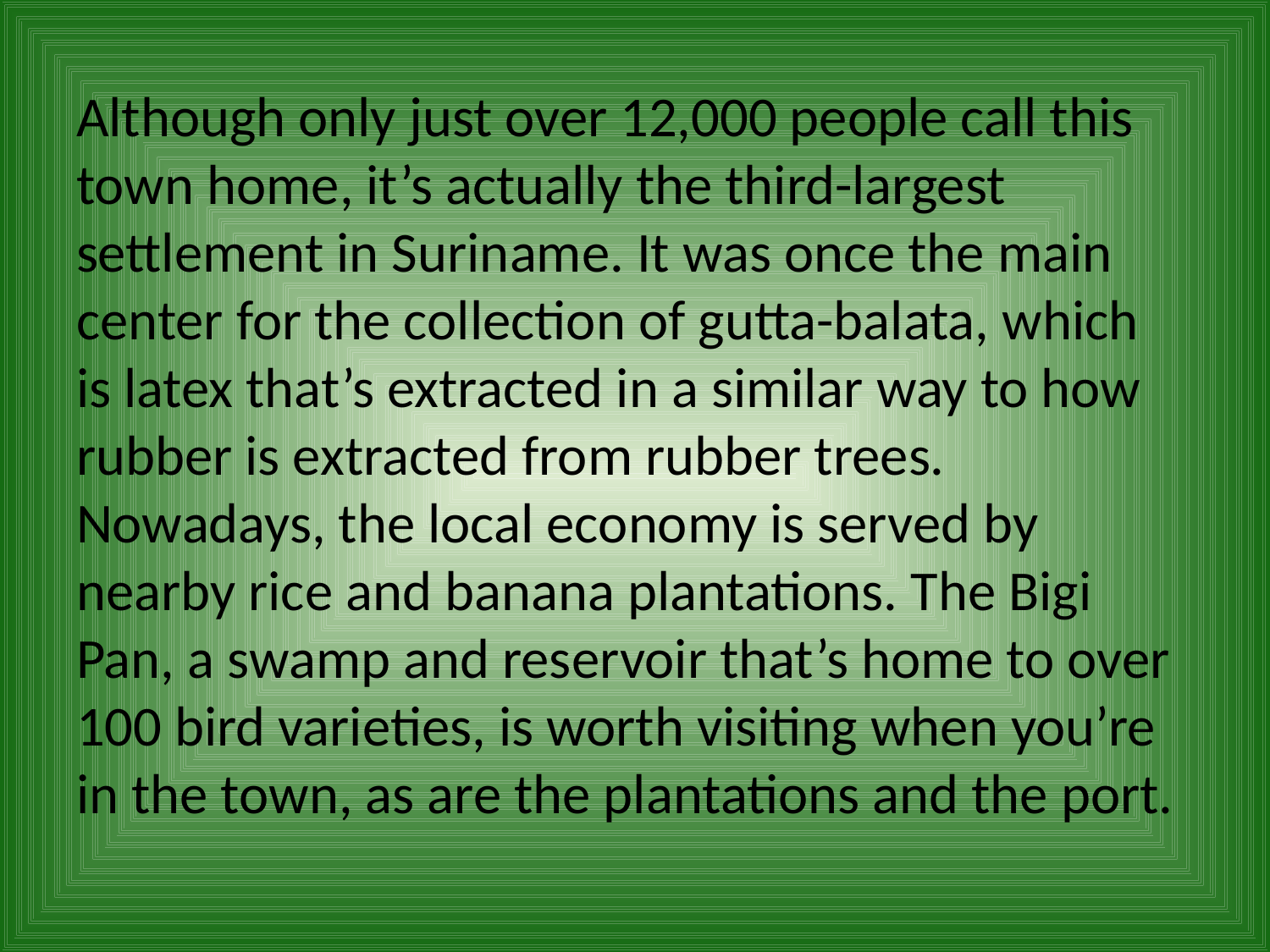

Although only just over 12,000 people call this town home, it’s actually the third-largest settlement in Suriname. It was once the main center for the collection of gutta-balata, which is latex that’s extracted in a similar way to how rubber is extracted from rubber trees. Nowadays, the local economy is served by nearby rice and banana plantations. The Bigi Pan, a swamp and reservoir that’s home to over 100 bird varieties, is worth visiting when you’re in the town, as are the plantations and the port.